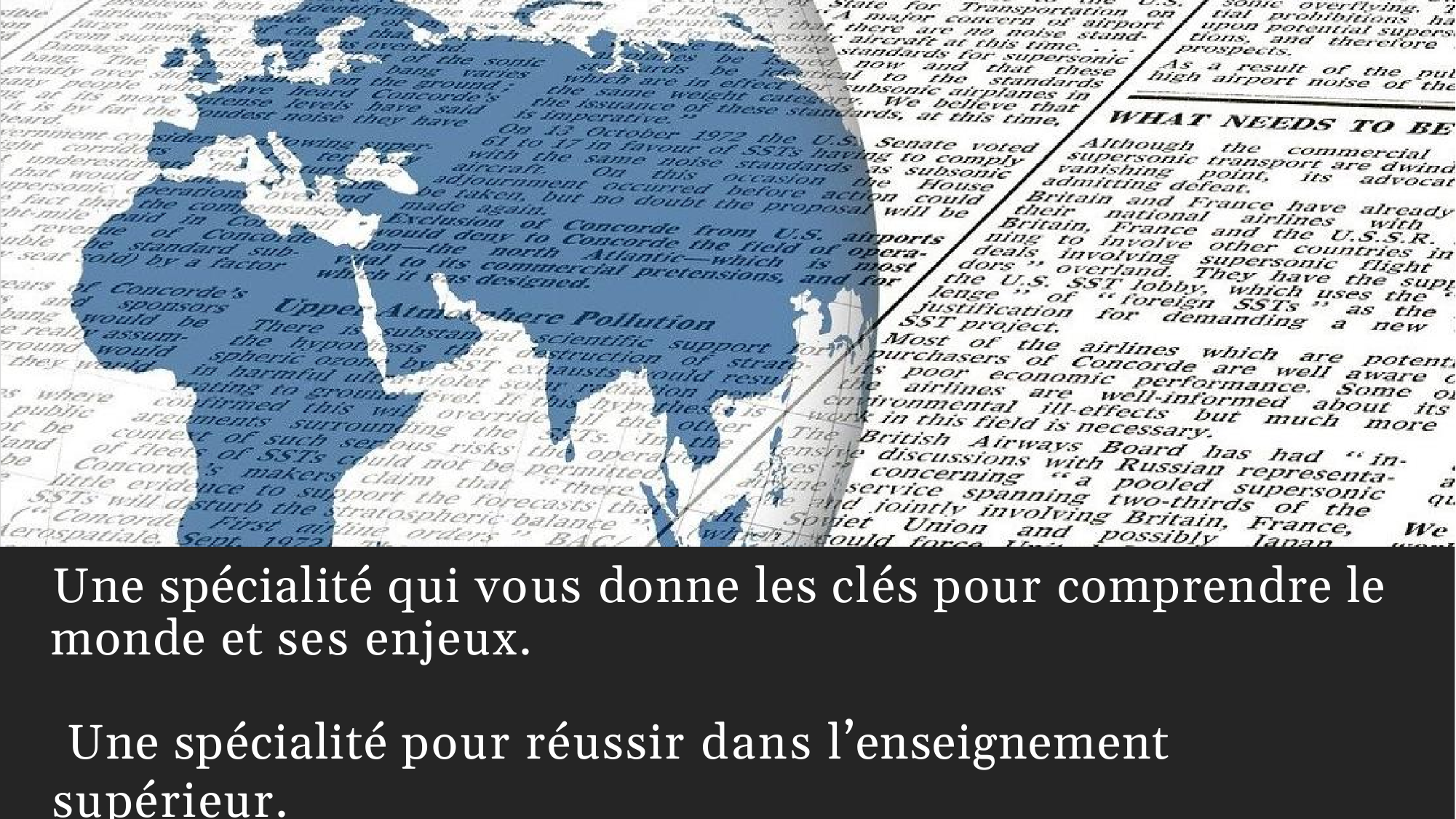

Une spécialité qui vous donne les clés pour comprendre le  monde et ses enjeux.
Une spécialité pour réussir dans l’enseignement supérieur.